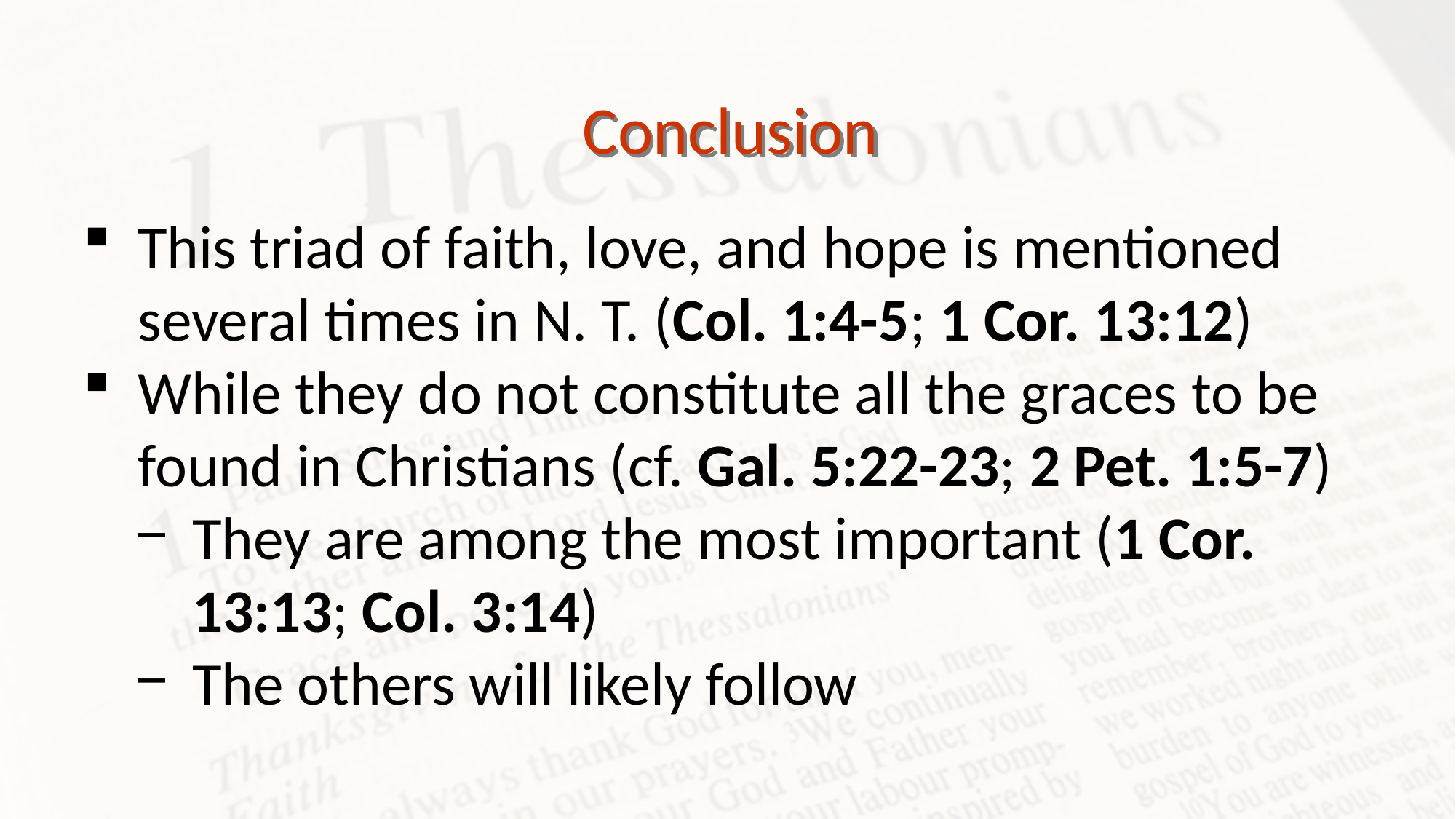

Conclusion
This triad of faith, love, and hope is mentioned several times in N. T. (Col. 1:4-5; 1 Cor. 13:12)
While they do not constitute all the graces to be found in Christians (cf. Gal. 5:22-23; 2 Pet. 1:5-7)
They are among the most important (1 Cor. 13:13; Col. 3:14)
The others will likely follow